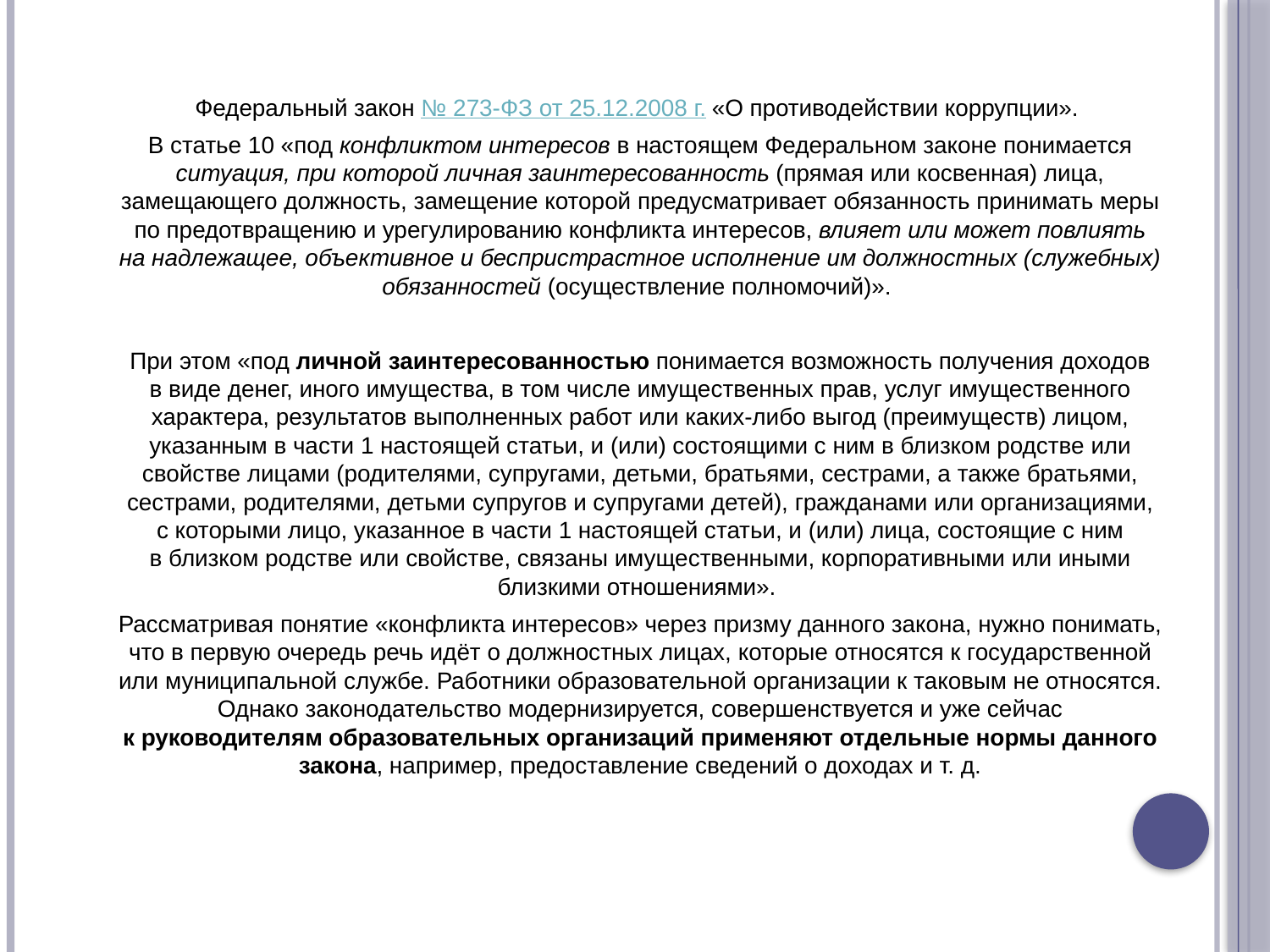

Федеральный закон № 273-ФЗ от 25.12.2008 г. «О противодействии коррупции».
В статье 10 «под конфликтом интересов в настоящем Федеральном законе понимается ситуация, при которой личная заинтересованность (прямая или косвенная) лица, замещающего должность, замещение которой предусматривает обязанность принимать меры по предотвращению и урегулированию конфликта интересов, влияет или может повлиять на надлежащее, объективное и беспристрастное исполнение им должностных (служебных) обязанностей (осуществление полномочий)».

При этом «под личной заинтересованностью понимается возможность получения доходов в виде денег, иного имущества, в том числе имущественных прав, услуг имущественного характера, результатов выполненных работ или каких-либо выгод (преимуществ) лицом, указанным в части 1 настоящей статьи, и (или) состоящими с ним в близком родстве или свойстве лицами (родителями, супругами, детьми, братьями, сестрами, а также братьями, сестрами, родителями, детьми супругов и супругами детей), гражданами или организациями, с которыми лицо, указанное в части 1 настоящей статьи, и (или) лица, состоящие с ним в близком родстве или свойстве, связаны имущественными, корпоративными или иными близкими отношениями».
Рассматривая понятие «конфликта интересов» через призму данного закона, нужно понимать, что в первую очередь речь идёт о должностных лицах, которые относятся к государственной или муниципальной службе. Работники образовательной организации к таковым не относятся. Однако законодательство модернизируется, совершенствуется и уже сейчас к руководителям образовательных организаций применяют отдельные нормы данного закона, например, предоставление сведений о доходах и т. д.